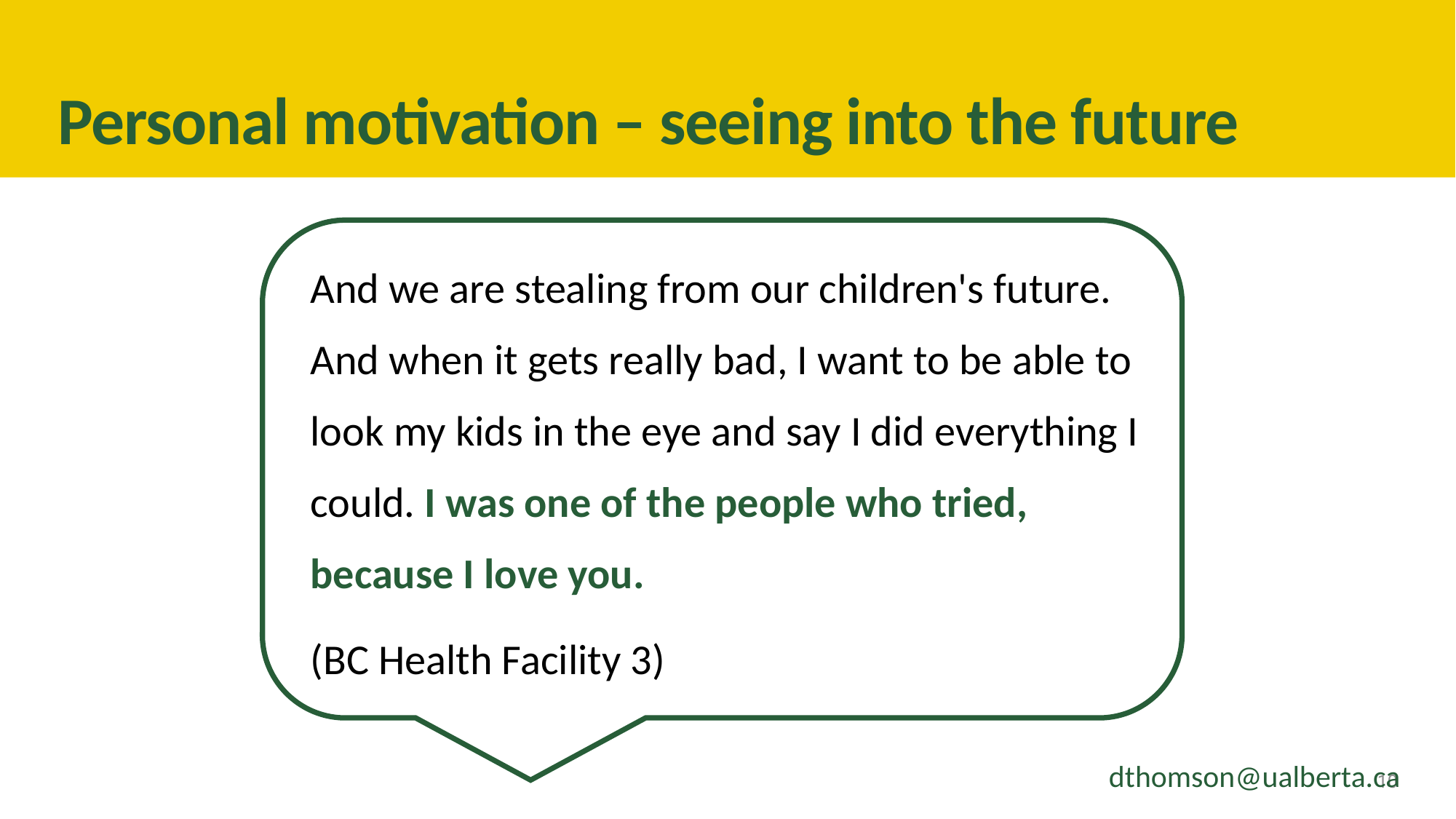

# Personal motivation – seeing into the future

And we are stealing from our children's future. And when it gets really bad, I want to be able to look my kids in the eye and say I did everything I could. I was one of the people who tried, because I love you.
(BC Health Facility 3)

dthomson@ualberta.ca
10